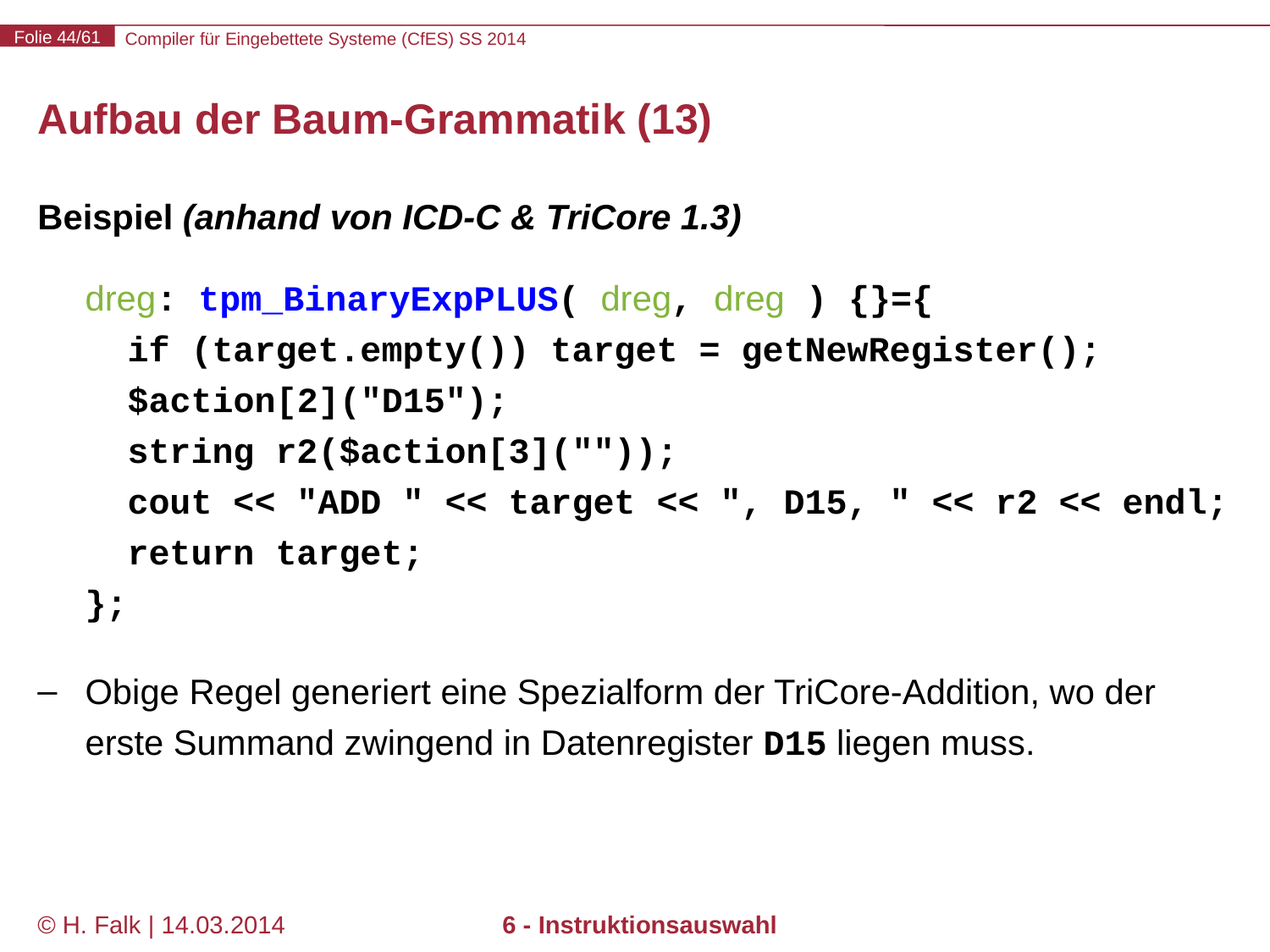

# Aufbau der Baum-Grammatik (13)
Beispiel (anhand von ICD-C & TriCore 1.3)

	dreg: tpm_BinaryExpPLUS( dreg, dreg ) {}={
  if (target.empty()) target = getNewRegister();
	  $action[2]("D15");
  string r2($action[3](""));
  cout << "ADD " << target << ", D15, " << r2 << endl;
  return target;
};

Obige Regel generiert eine Spezialform der TriCore-Addition, wo der erste Summand zwingend in Datenregister D15 liegen muss.
© H. Falk | 14.03.2014
6 - Instruktionsauswahl